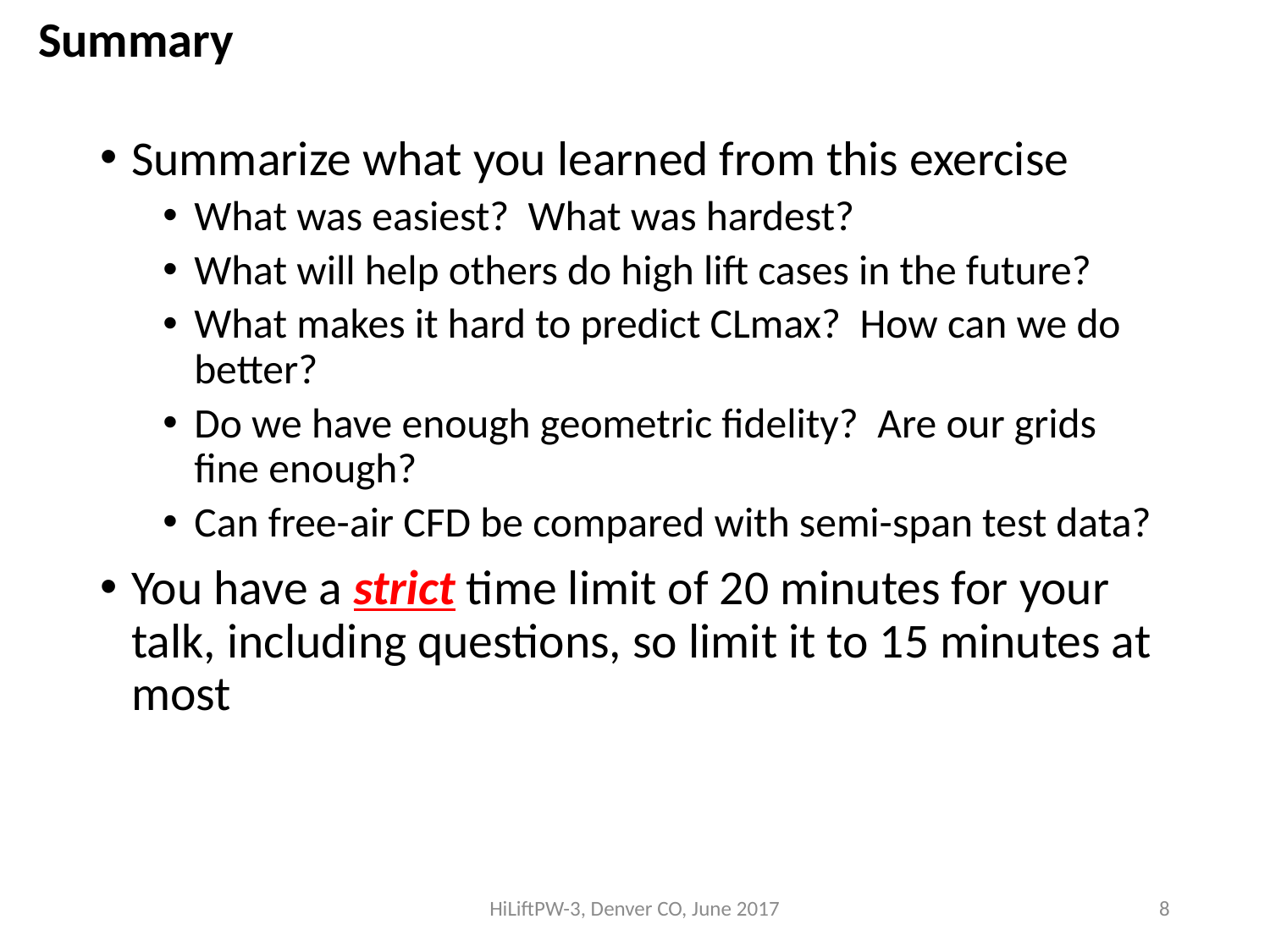

# Summary
Summarize what you learned from this exercise
What was easiest?  What was hardest?
What will help others do high lift cases in the future?
What makes it hard to predict CLmax?  How can we do better?
Do we have enough geometric fidelity?  Are our grids fine enough?
Can free-air CFD be compared with semi-span test data?
You have a strict time limit of 20 minutes for your talk, including questions, so limit it to 15 minutes at most
HiLiftPW-3, Denver CO, June 2017
8